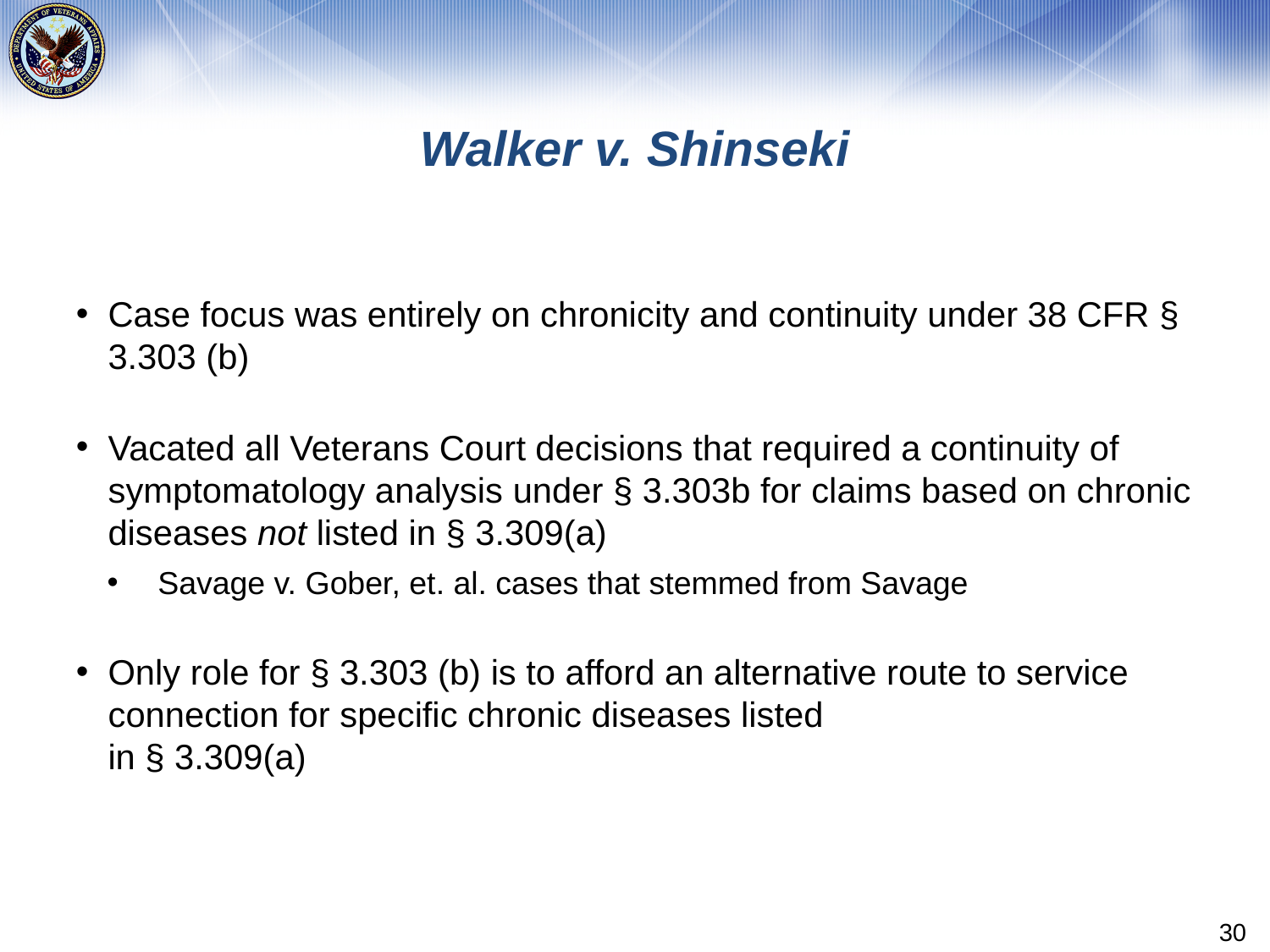

# Walker v. Shinseki
Case focus was entirely on chronicity and continuity under 38 CFR § 3.303 (b)
Vacated all Veterans Court decisions that required a continuity of symptomatology analysis under § 3.303b for claims based on chronic diseases not listed in § 3.309(a)
  Savage v. Gober, et. al. cases that stemmed from Savage
Only role for § 3.303 (b) is to afford an alternative route to service connection for specific chronic diseases listed
in § 3.309(a)
30